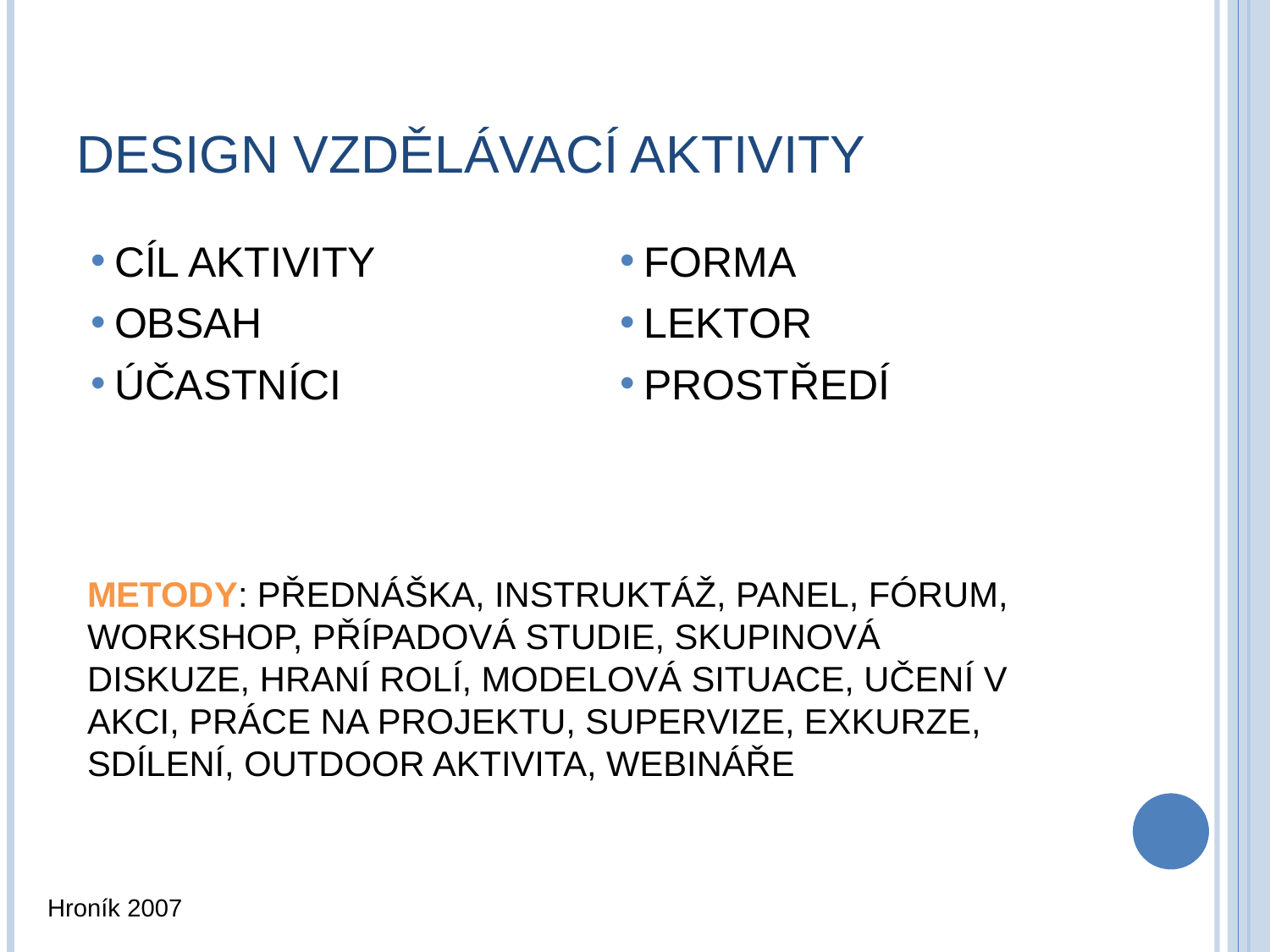

# Design vzdělávací aktivity
CÍL AKTIVITY
OBSAH
ÚČASTNÍCI

FORMA
LEKTOR
PROSTŘEDÍ

METODY: PŘEDNÁŠKA, INSTRUKTÁŽ, PANEL, FÓRUM, WORKSHOP, PŘÍPADOVÁ STUDIE, SKUPINOVÁ DISKUZE, HRANÍ ROLÍ, MODELOVÁ SITUACE, UČENÍ V AKCI, PRÁCE NA PROJEKTU, SUPERVIZE, EXKURZE, SDÍLENÍ, OUTDOOR AKTIVITA, WEBINÁŘE
Hroník 2007